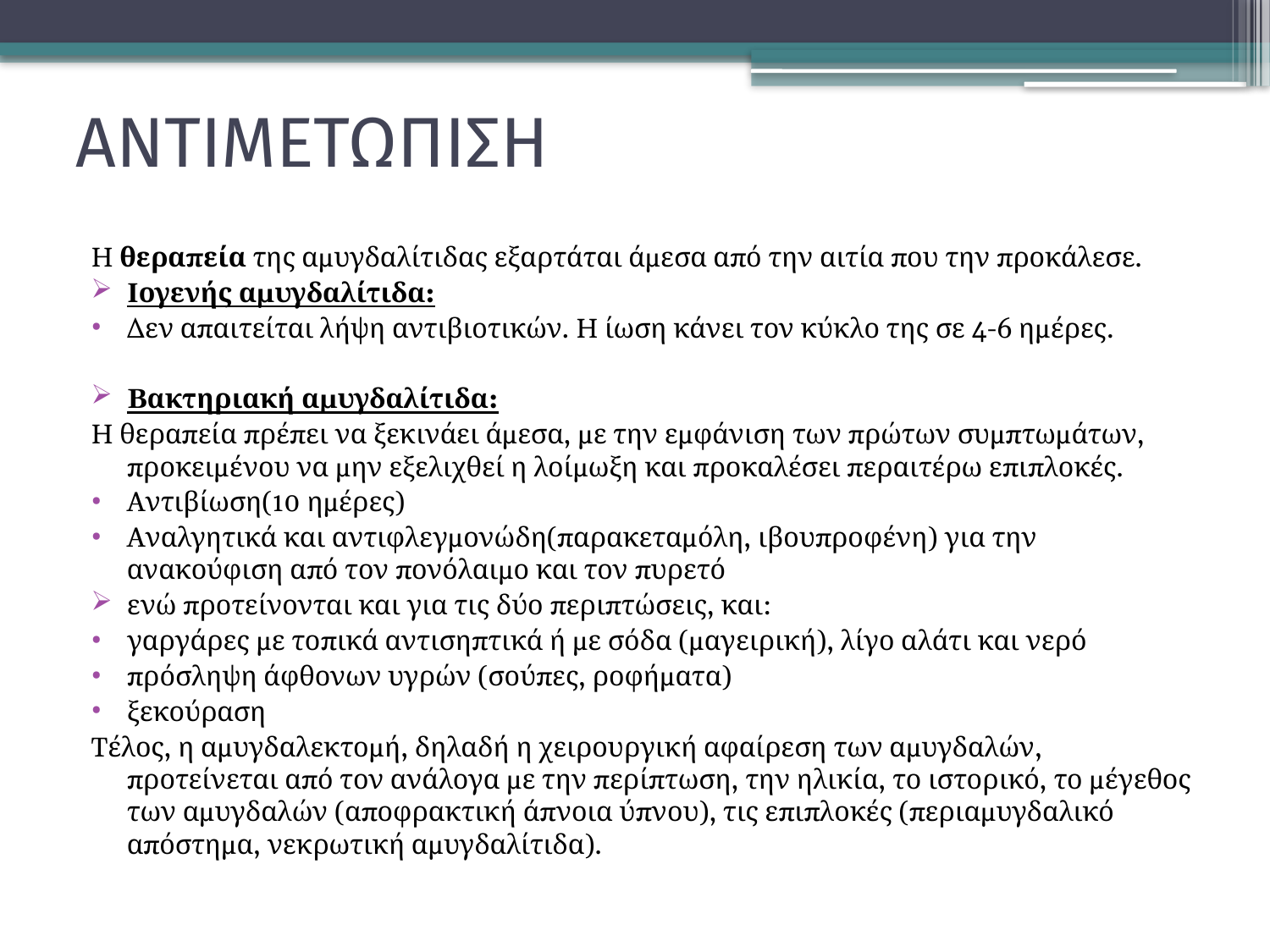

# ΑΝΤΙΜΕΤΩΠΙΣΗ

Η θεραπεία της αμυγδαλίτιδας εξαρτάται άμεσα από την αιτία που την προκάλεσε.
Ιογενής αμυγδαλίτιδα:
Δεν απαιτείται λήψη αντιβιοτικών. Η ίωση κάνει τον κύκλο της σε 4-6 ημέρες.

Βακτηριακή αμυγδαλίτιδα:
Η θεραπεία πρέπει να ξεκινάει άμεσα, με την εμφάνιση των πρώτων συμπτωμάτων, προκειμένου να μην εξελιχθεί η λοίμωξη και προκαλέσει περαιτέρω επιπλοκές.
Αντιβίωση(10 ημέρες)
Αναλγητικά και αντιφλεγμονώδη(παρακεταμόλη, ιβουπροφένη) για την ανακούφιση από τον πονόλαιμο και τον πυρετό
ενώ προτείνονται και για τις δύο περιπτώσεις, και:
γαργάρες με τοπικά αντισηπτικά ή με σόδα (μαγειρική), λίγο αλάτι και νερό
πρόσληψη άφθονων υγρών (σούπες, ροφήματα)
ξεκούραση
Τέλος, η αμυγδαλεκτομή, δηλαδή η χειρουργική αφαίρεση των αμυγδαλών, προτείνεται από τον ανάλογα με την περίπτωση, την ηλικία, το ιστορικό, το μέγεθος των αμυγδαλών (αποφρακτική άπνοια ύπνου), τις επιπλοκές (περιαμυγδαλικό απόστημα, νεκρωτική αμυγδαλίτιδα).